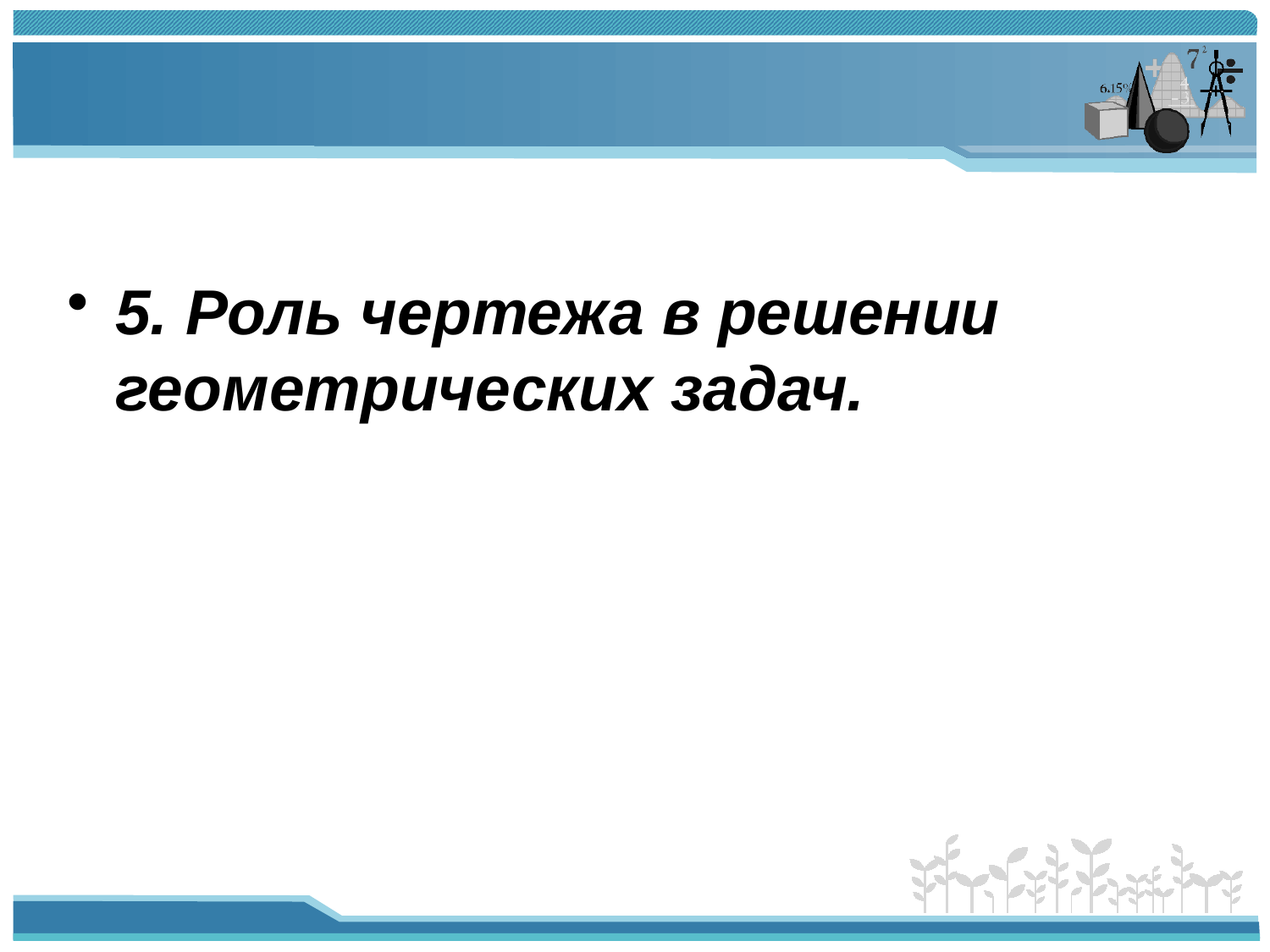

#

5. Роль чертежа в решении геометрических задач.